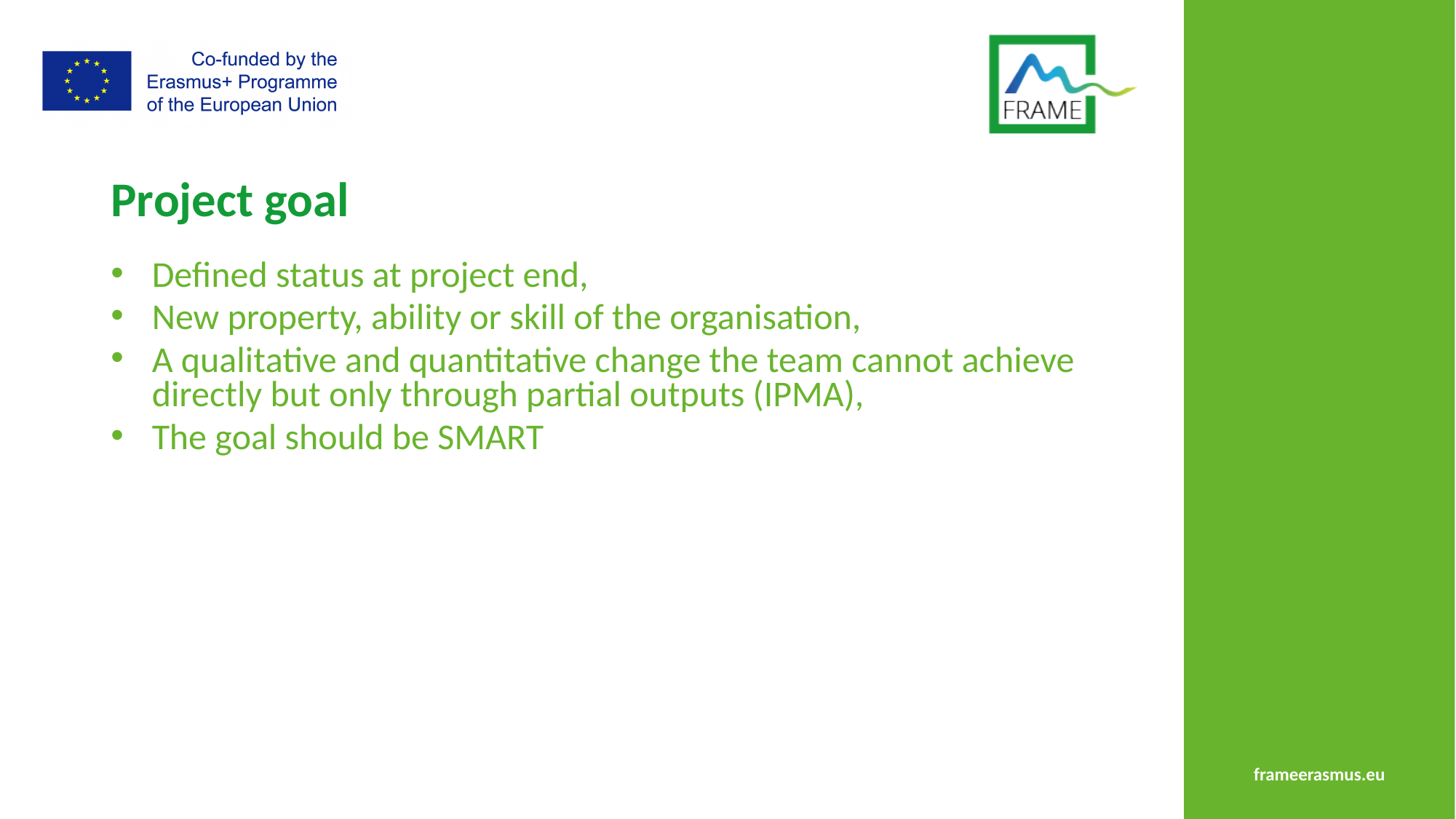

# Project goal
Defined status at project end,
New property, ability or skill of the organisation,
A qualitative and quantitative change the team cannot achieve directly but only through partial outputs (IPMA),
The goal should be SMART